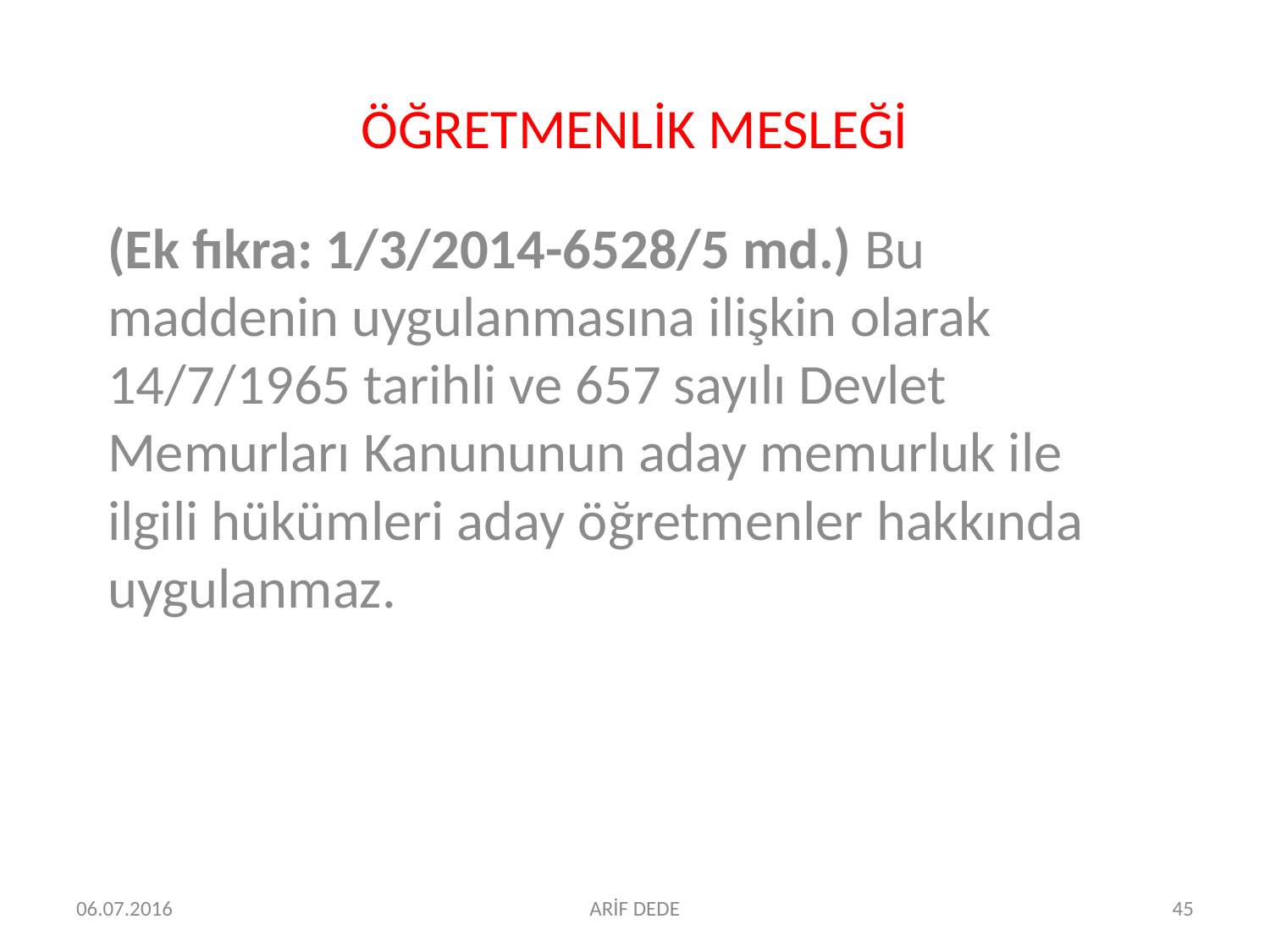

# ÖĞRETMENLİK MESLEĞİ
(Ek fıkra: 1/3/2014-6528/5 md.) Bu maddenin uygulanmasına ilişkin olarak 14/7/1965 tarihli ve 657 sayılı Devlet Memurları Kanununun aday memurluk ile ilgili hükümleri aday öğretmenler hakkında uygulanmaz.
06.07.2016
ARİF DEDE
45